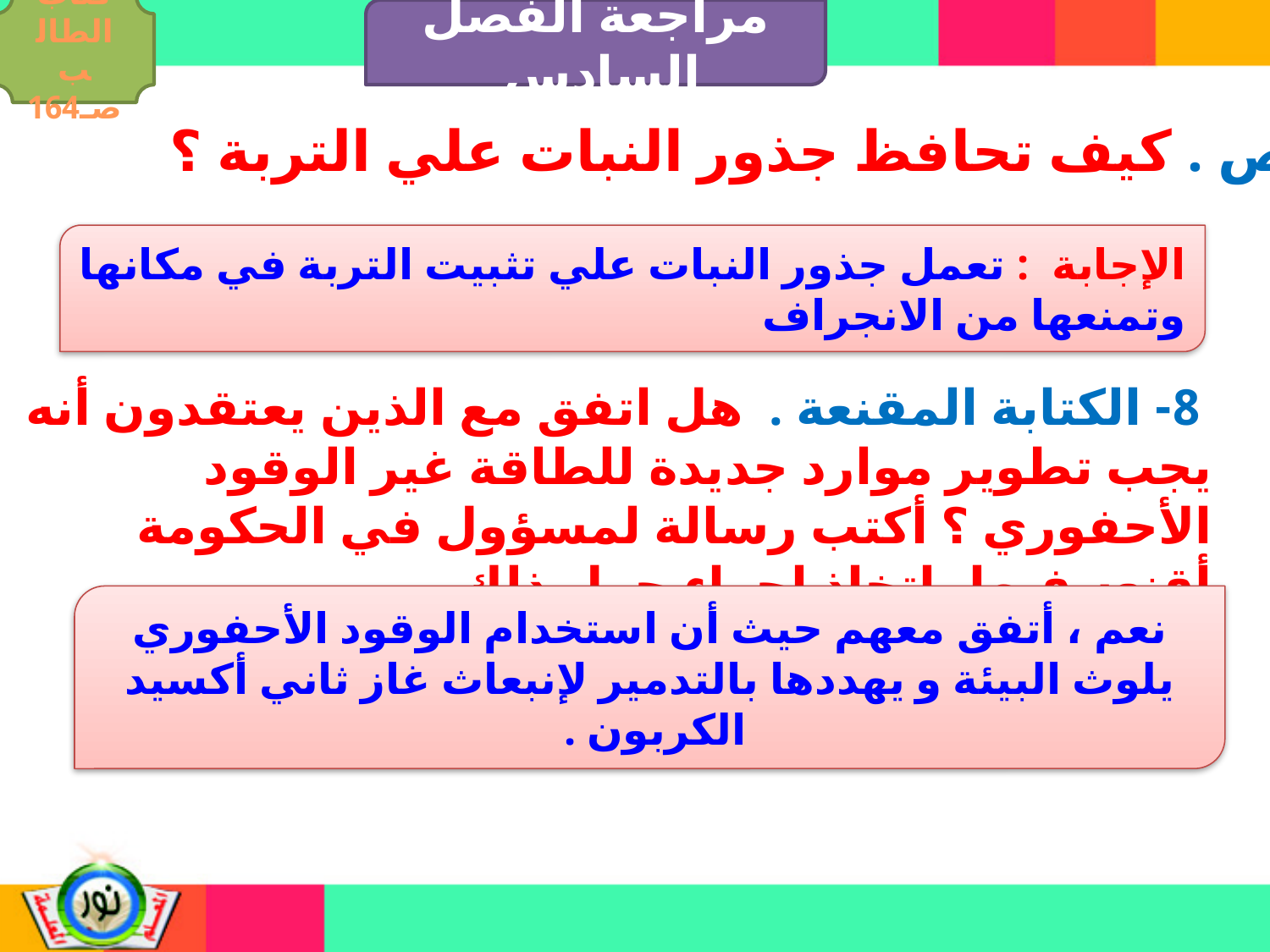

مراجعة الفصل السادس
كتاب الطالب صـ164
7- الخص . كيف تحافظ جذور النبات علي التربة ؟
الإجابة  : تعمل جذور النبات علي تثبيت التربة في مكانها وتمنعها من الانجراف
 8- الكتابة المقنعة .  هل اتفق مع الذين يعتقدون أنه يجب تطوير موارد جديدة للطاقة غير الوقود الأحفوري ؟ أكتب رسالة لمسؤول في الحكومة أقنعه فيها باتخاذ إجراء حول ذلك .
نعم ، أتفق معهم حيث أن استخدام الوقود الأحفوري يلوث البيئة و يهددها بالتدمير لإنبعاث غاز ثاني أكسيد الكربون .